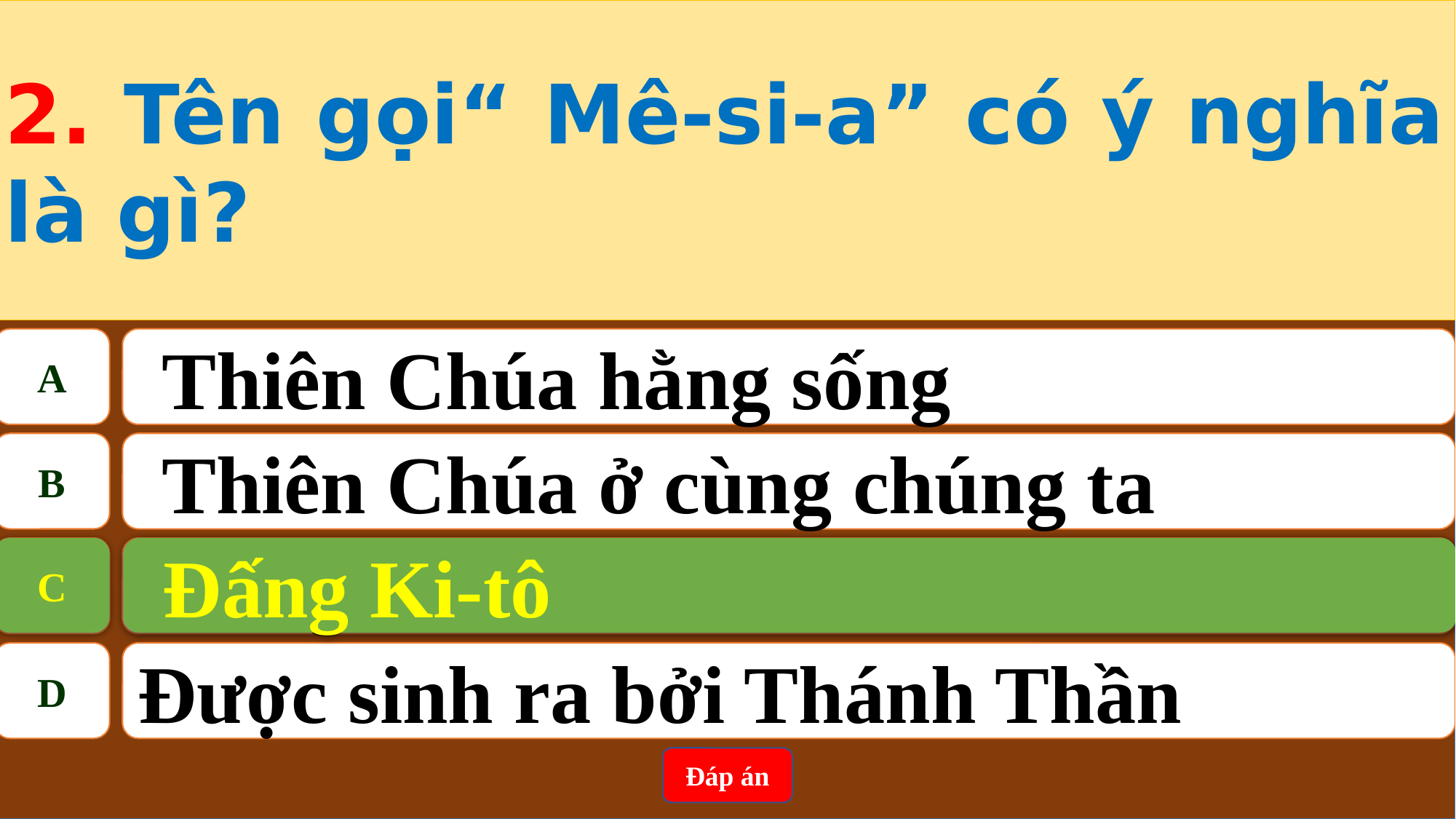

2. Tên gọi“ Mê-si-a” có ý nghĩa là gì?
A
Thiên Chúa hằng sống
B
Thiên Chúa ở cùng chúng ta
Đấng Ki-tô
C
C
Đấng Ki-tô
D
Được sinh ra bởi Thánh Thần
Đáp án